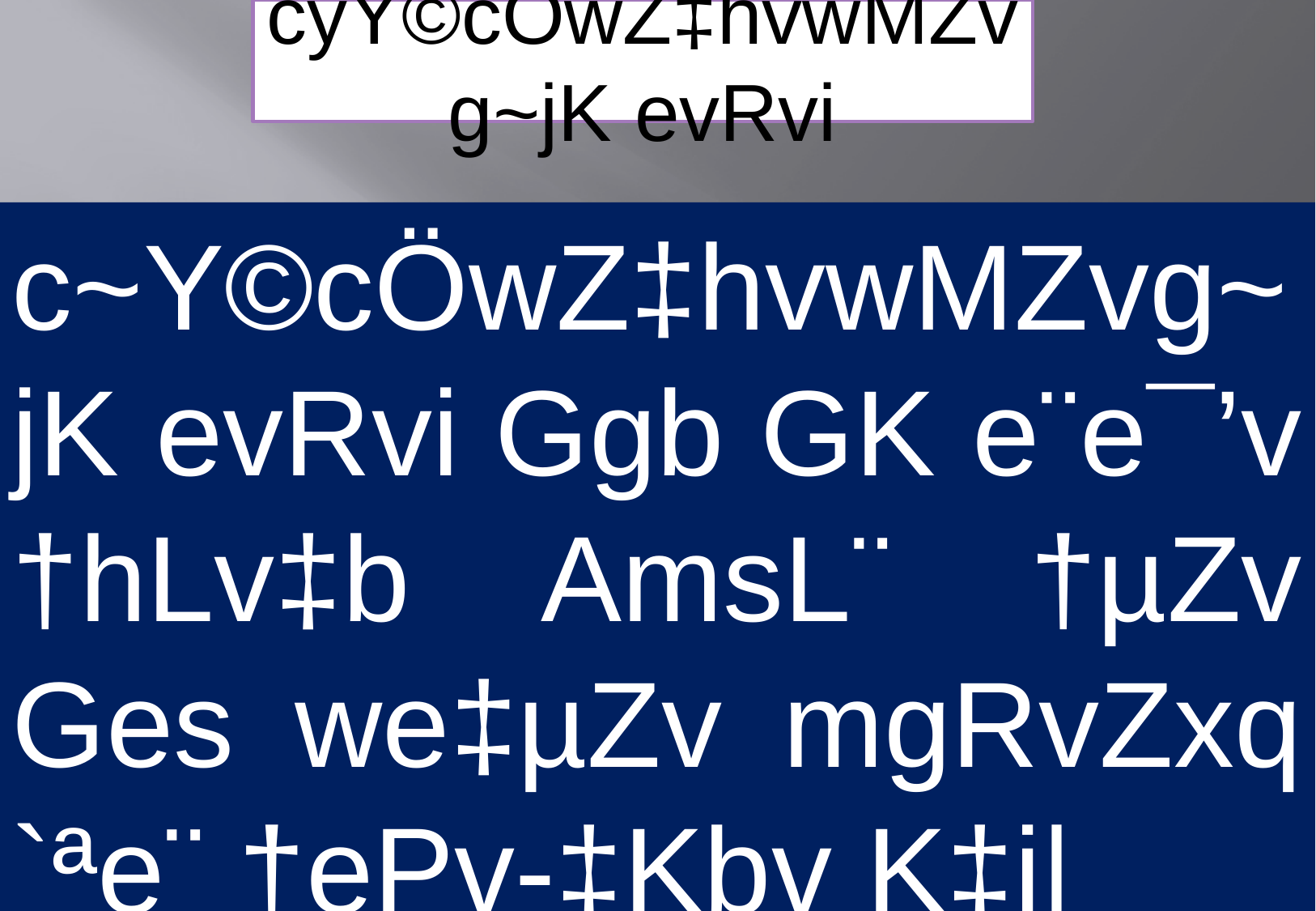

cyY©cÖwZ‡hvwMZvg~jK evRvi
c~Y©cÖwZ‡hvwMZvg~jK evRvi Ggb GK e¨e¯’v †hLv‡b AmsL¨ †µZv Ges we‡µZv mgRvZxq `ªe¨ †ePv-‡Kbv K‡i|